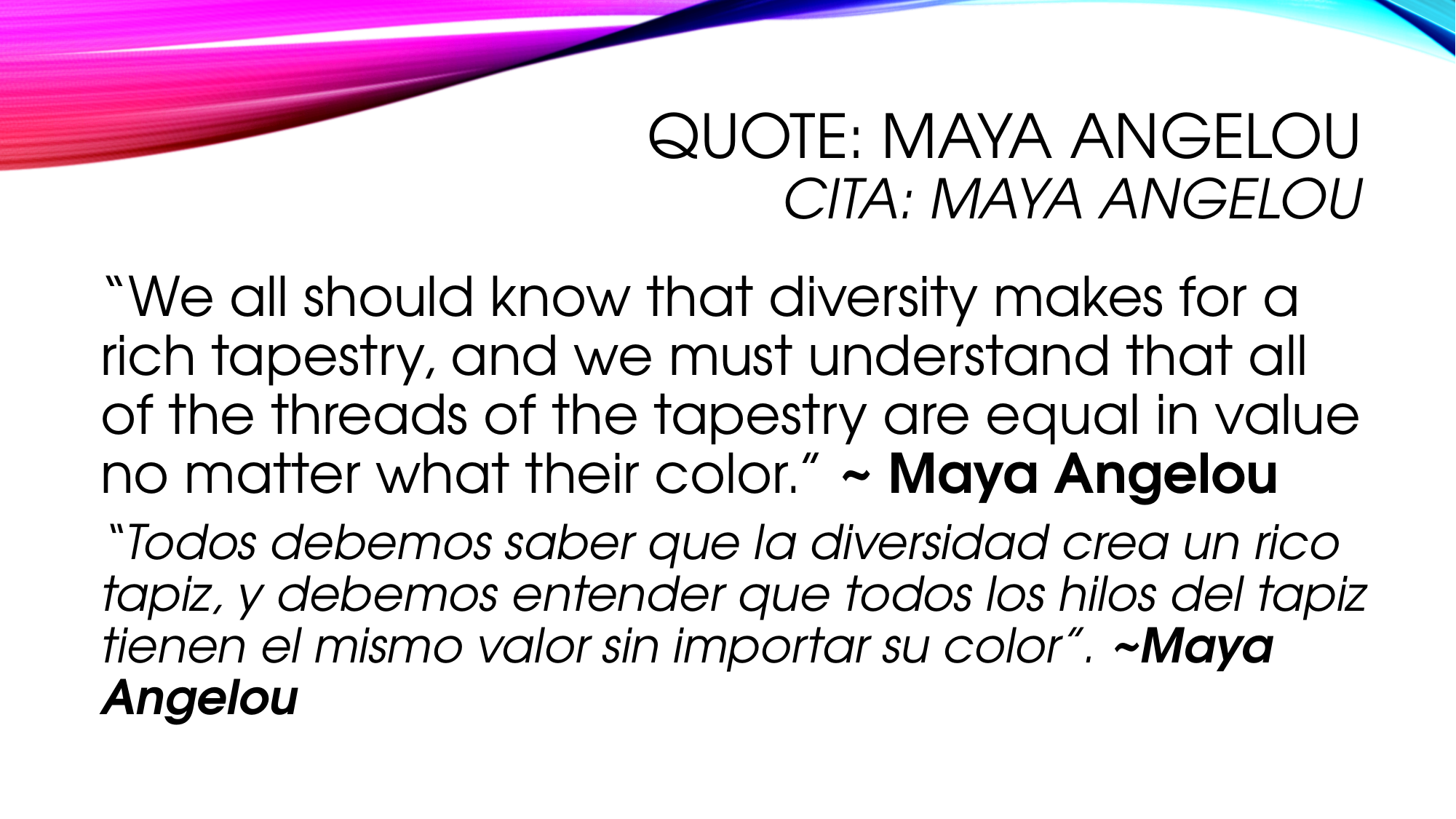

# Quote: maya angelou Cita: maya angelou
“We all should know that diversity makes for a rich tapestry, and we must understand that all of the threads of the tapestry are equal in value no matter what their color.” ~ Maya Angelou
“Todos debemos saber que la diversidad crea un rico tapiz, y debemos entender que todos los hilos del tapiz tienen el mismo valor sin importar su color”. ~Maya Angelou